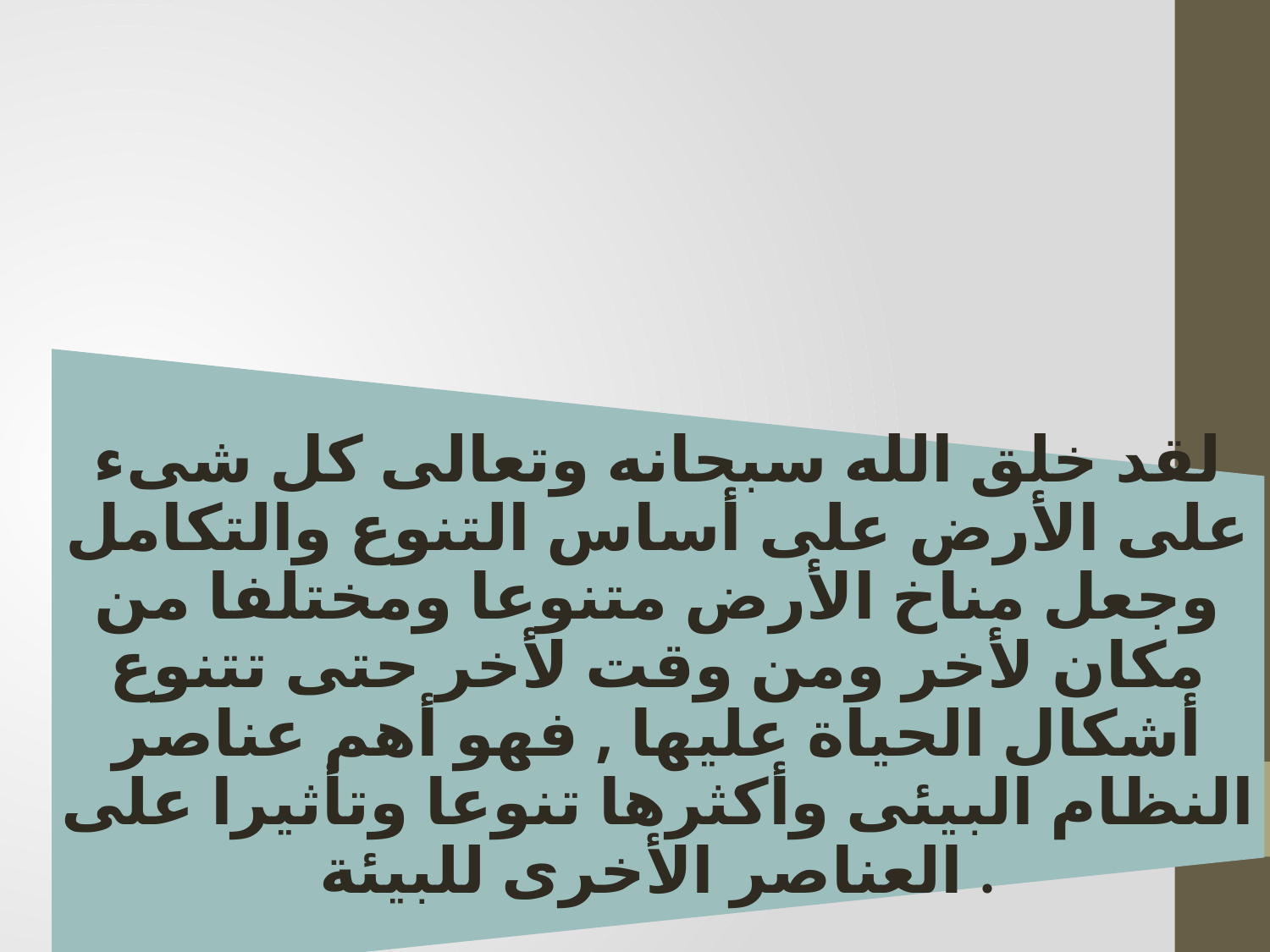

لقد خلق الله سبحانه وتعالى كل شىء على الأرض على أساس التنوع والتكامل وجعل مناخ الأرض متنوعا ومختلفا من مكان لأخر ومن وقت لأخر حتى تتنوع أشكال الحياة عليها , فهو أهم عناصر النظام البيئى وأكثرها تنوعا وتأثيرا على العناصر الأخرى للبيئة .